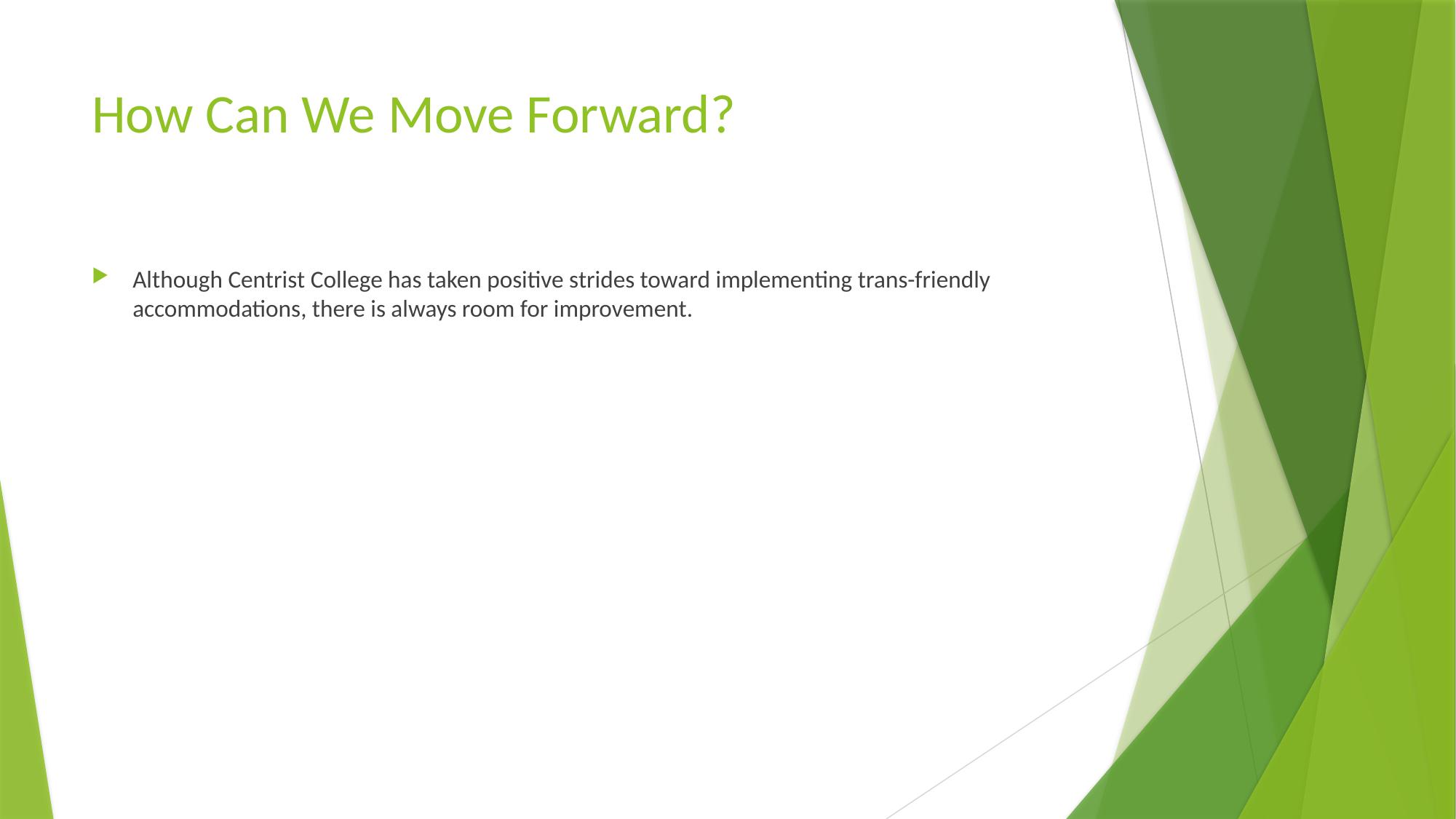

# How Can We Move Forward?
Although Centrist College has taken positive strides toward implementing trans-friendly accommodations, there is always room for improvement.